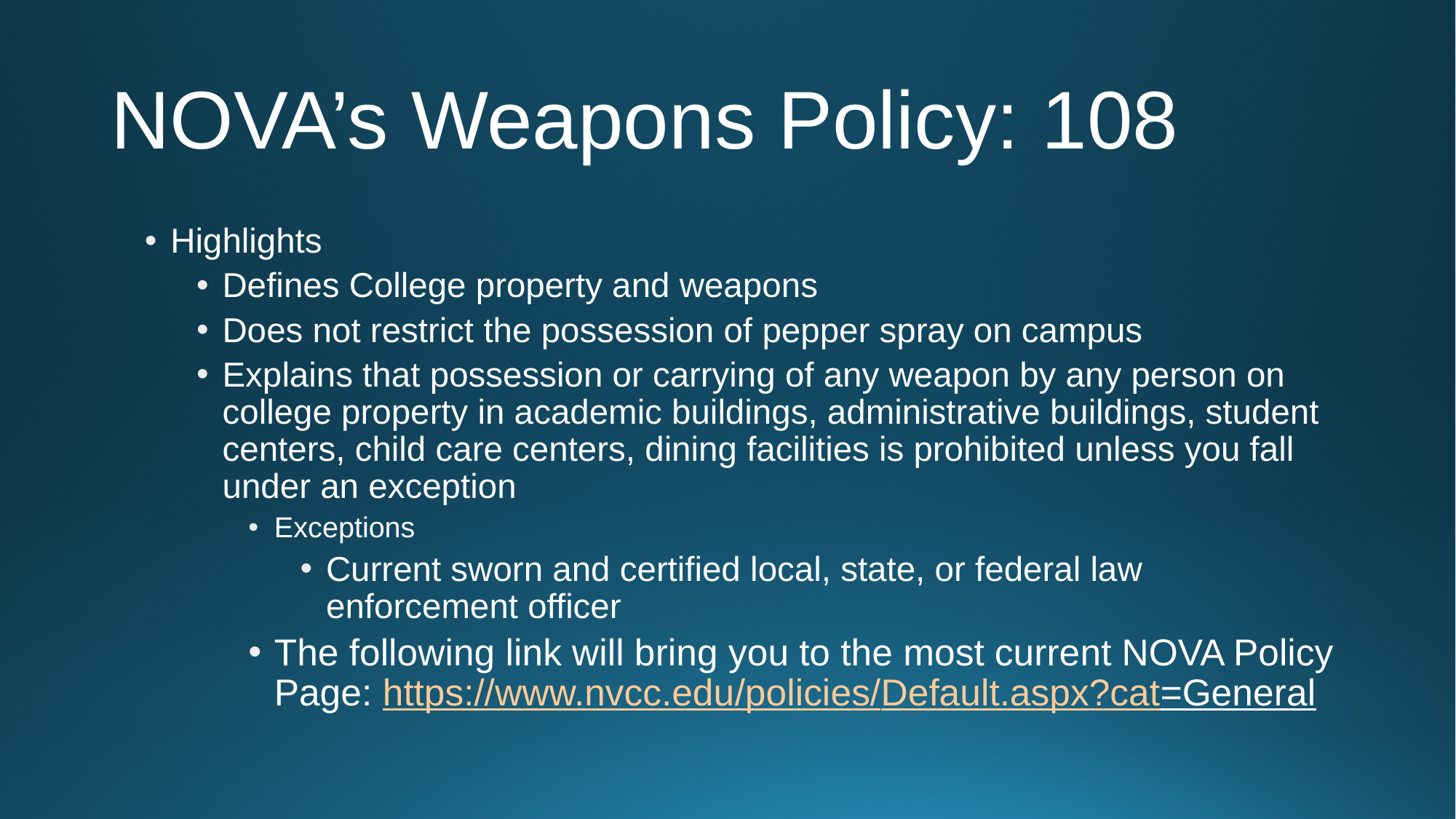

# NOVA’s Weapons Policy: 108
Highlights
Defines College property and weapons
Does not restrict the possession of pepper spray on campus
Explains that possession or carrying of any weapon by any person on college property in academic buildings, administrative buildings, student centers, child care centers, dining facilities is prohibited unless you fall under an exception
Exceptions
Current sworn and certified local, state, or federal law enforcement officer
The following link will bring you to the most current NOVA Policy Page: https://www.nvcc.edu/policies/Default.aspx?cat=General